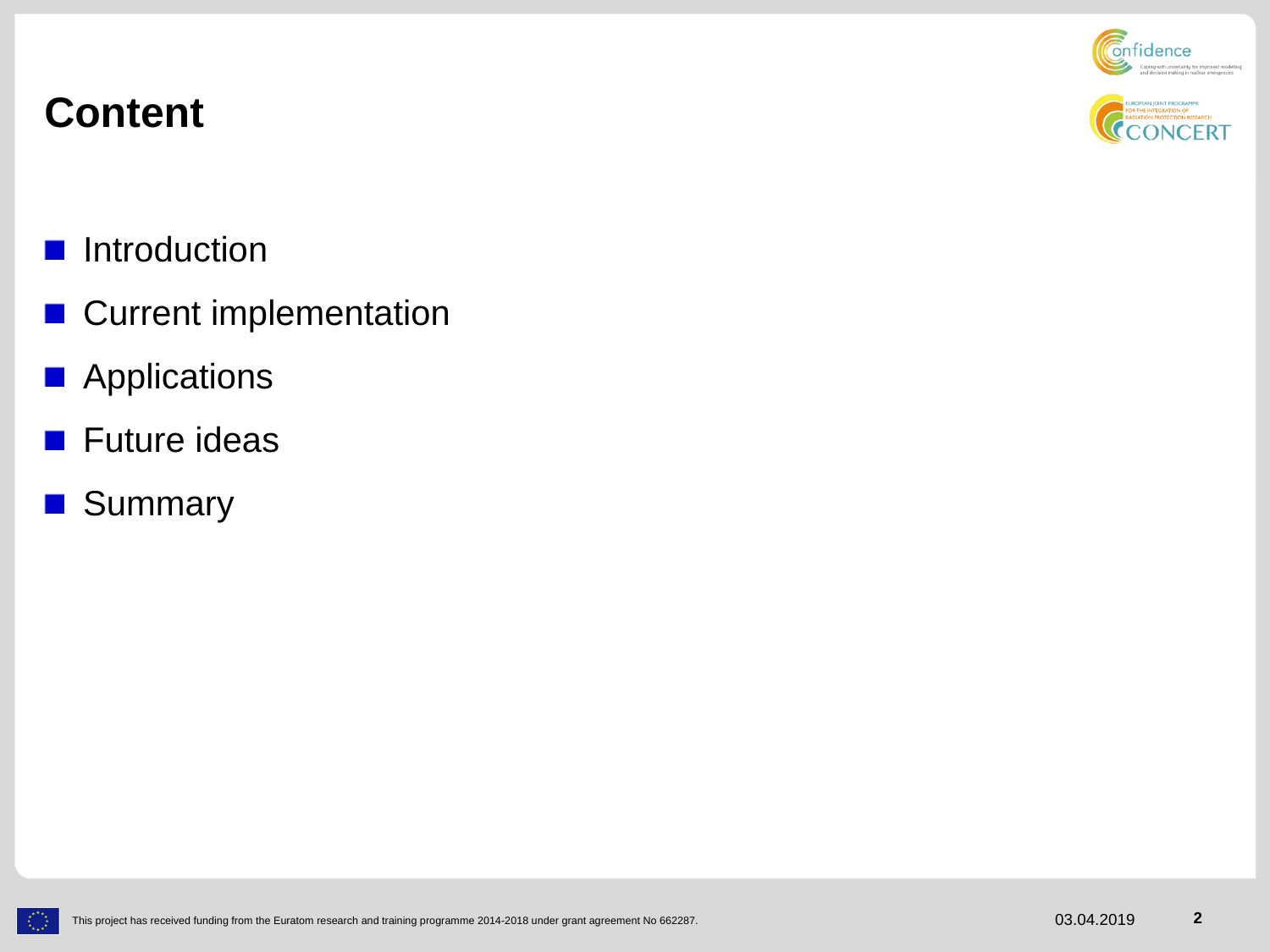

# Content
Introduction
Current implementation
Applications
Future ideas
Summary